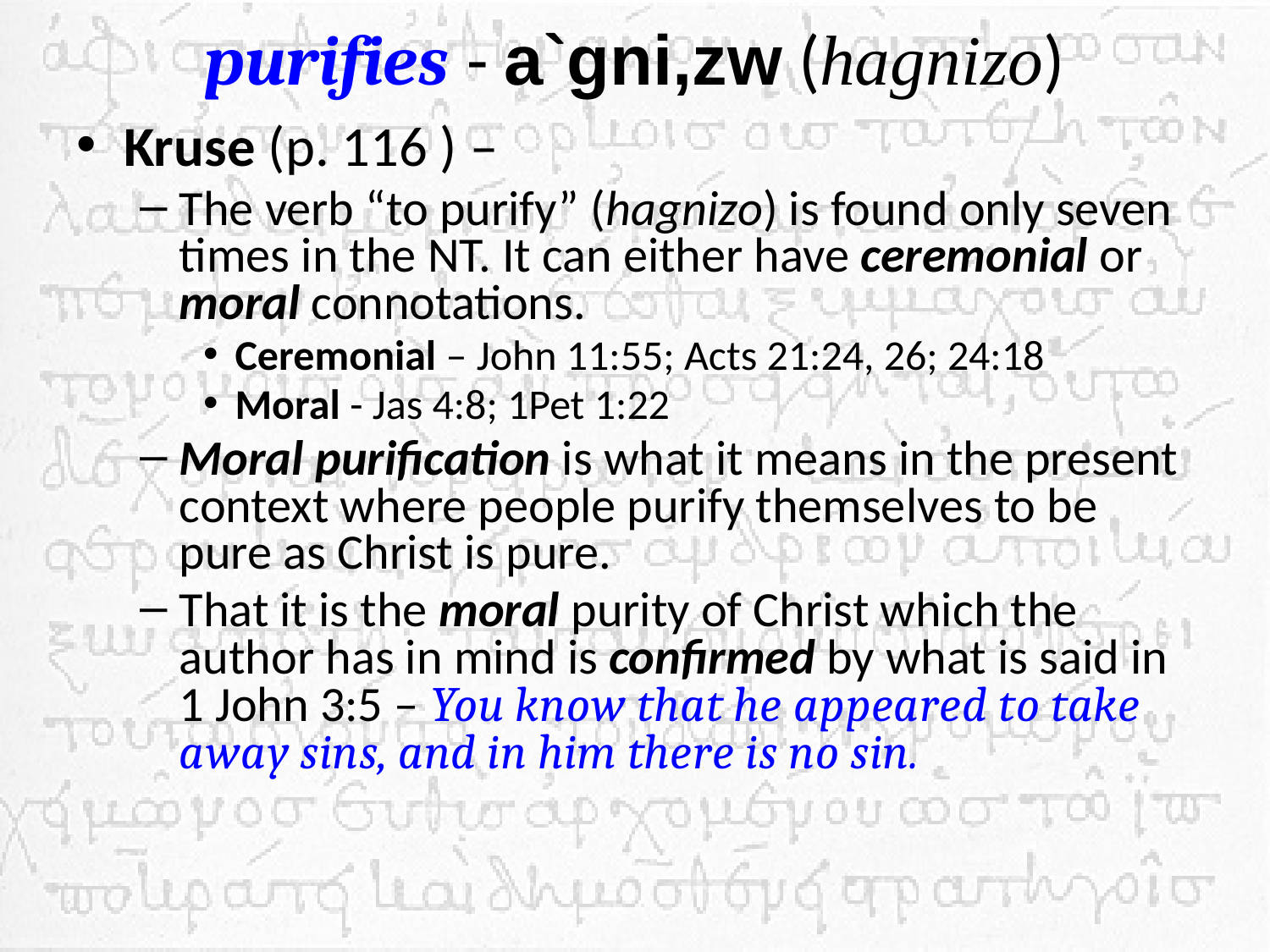

# purifies - a`gni,zw (hagnizo)
Kruse (p. 116 ) –
The verb “to purify” (hagnizo) is found only seven times in the NT. It can either have ceremonial or moral connotations.
Ceremonial – John 11:55; Acts 21:24, 26; 24:18
Moral - Jas 4:8; 1Pet 1:22
Moral purification is what it means in the present context where people purify themselves to be pure as Christ is pure.
That it is the moral purity of Christ which the author has in mind is confirmed by what is said in 1 John 3:5 – You know that he appeared to take away sins, and in him there is no sin.